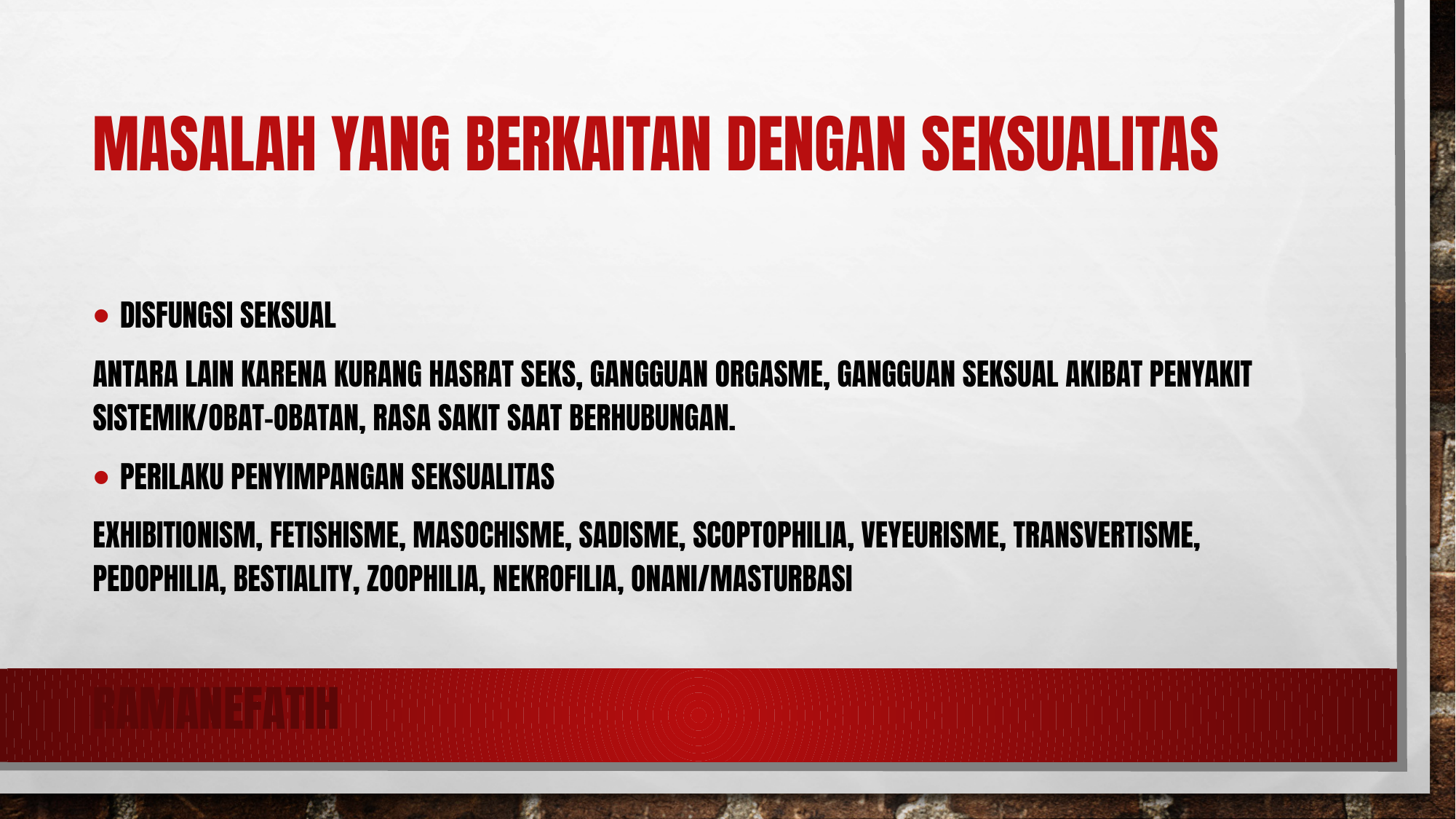

# MASALAH YANG BERKAITAN DENGAN SEKSUALITAS
Disfungsi seksual
antara lain karena kurang hasrat seks, gangguan orgasme, gangguan seksual akibat penyakit sistemik/obat-obatan, rasa sakit saat berhubungan.
Perilaku penyimpangan seksualitas
Exhibitionism, Fetishisme, Masochisme, Sadisme, Scoptophilia, Veyeurisme, Transvertisme, Pedophilia, Bestiality, Zoophilia, Nekrofilia, Onani/masturbasi
Ramanefatih